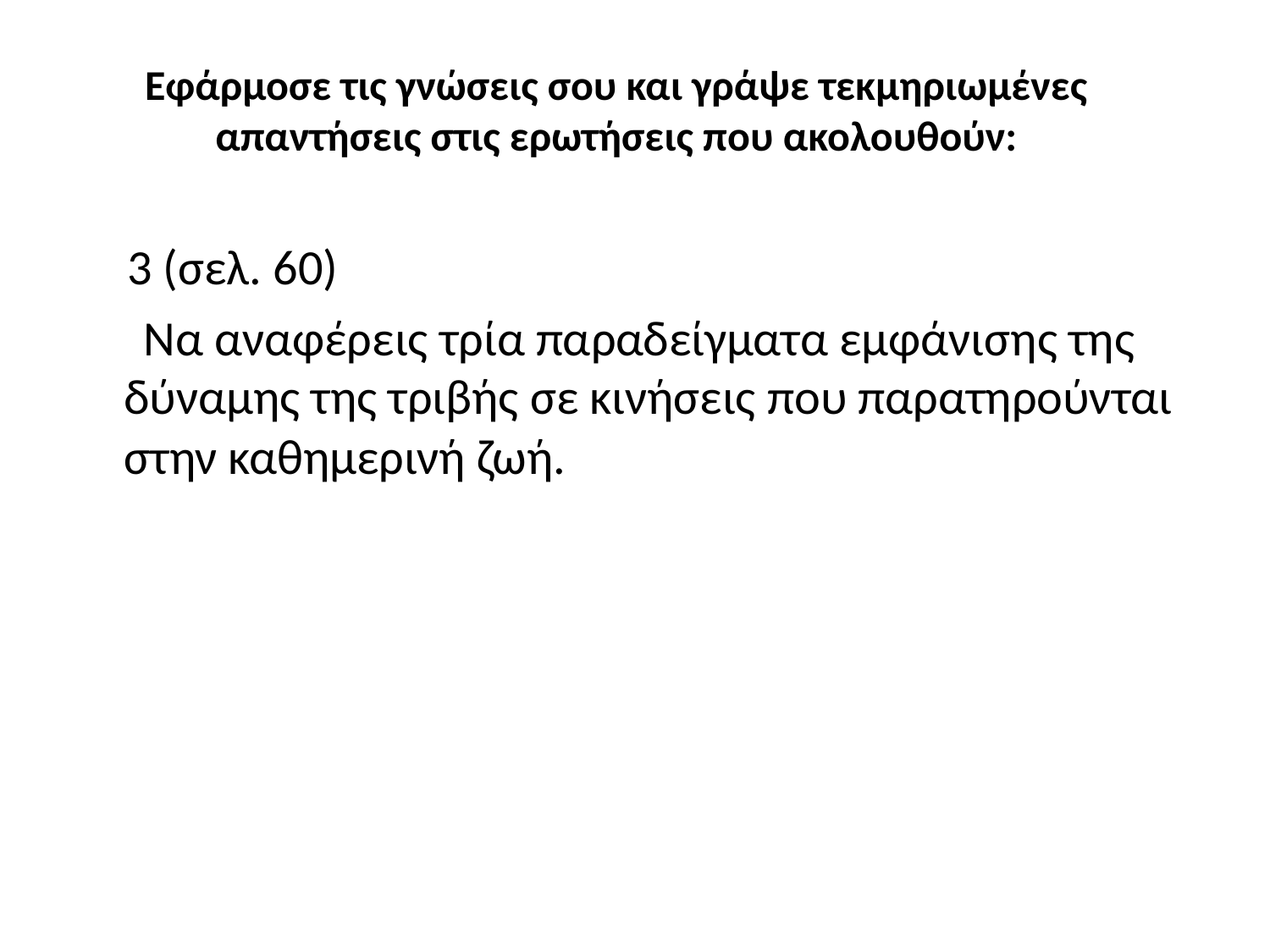

# Εφάρμοσε τις γνώσεις σου και γράψε τεκμηριωμένες απαντήσεις στις ερωτήσεις που ακολουθούν:
    3 (σελ. 60)
      Να αναφέρεις τρία παραδείγματα εμφάνισης της δύναμης της τριβής σε κινήσεις που παρατηρούνται στην καθημερινή ζωή.